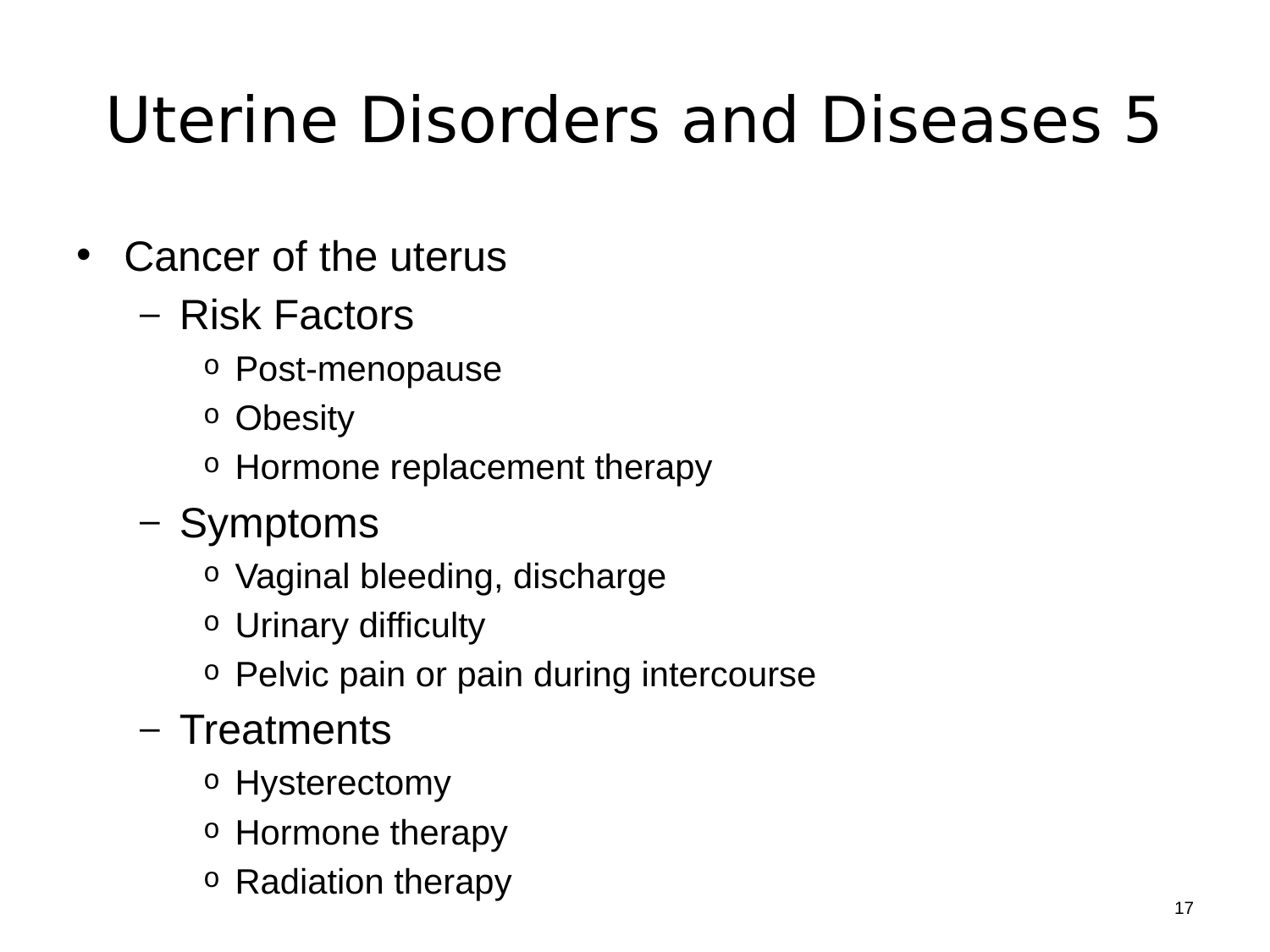

# Uterine Disorders and Diseases 5
Cancer of the uterus
Risk Factors
Post-menopause
Obesity
Hormone replacement therapy
Symptoms
Vaginal bleeding, discharge
Urinary difficulty
Pelvic pain or pain during intercourse
Treatments
Hysterectomy
Hormone therapy
Radiation therapy
17